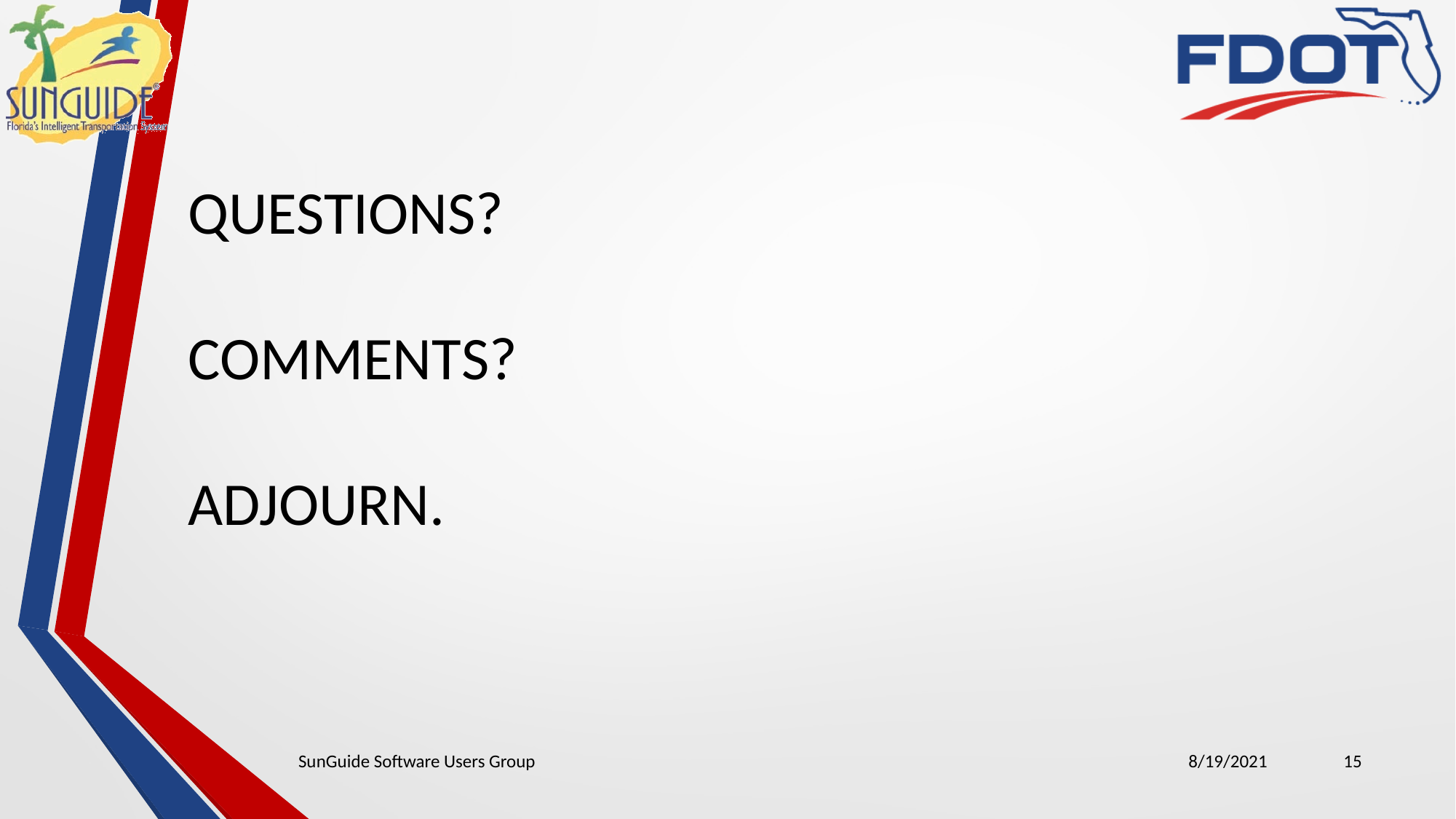

QUESTIONS?

COMMENTS?

ADJOURN.

SunGuide Software Users Group
8/19/2021
15